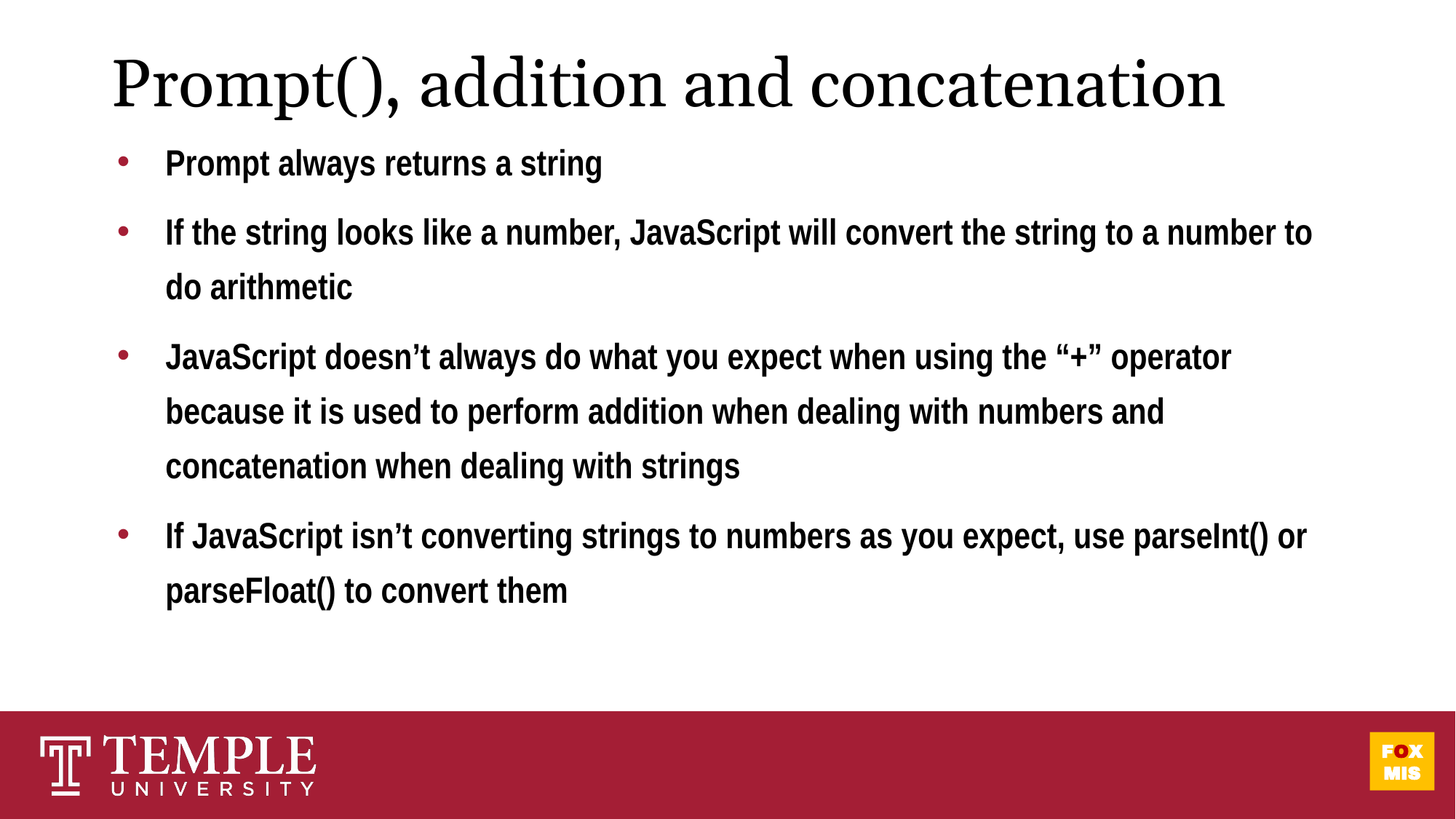

# Prompt(), addition and concatenation
Prompt always returns a string
If the string looks like a number, JavaScript will convert the string to a number to do arithmetic
JavaScript doesn’t always do what you expect when using the “+” operator because it is used to perform addition when dealing with numbers and concatenation when dealing with strings
If JavaScript isn’t converting strings to numbers as you expect, use parseInt() or parseFloat() to convert them
FOX
MIS